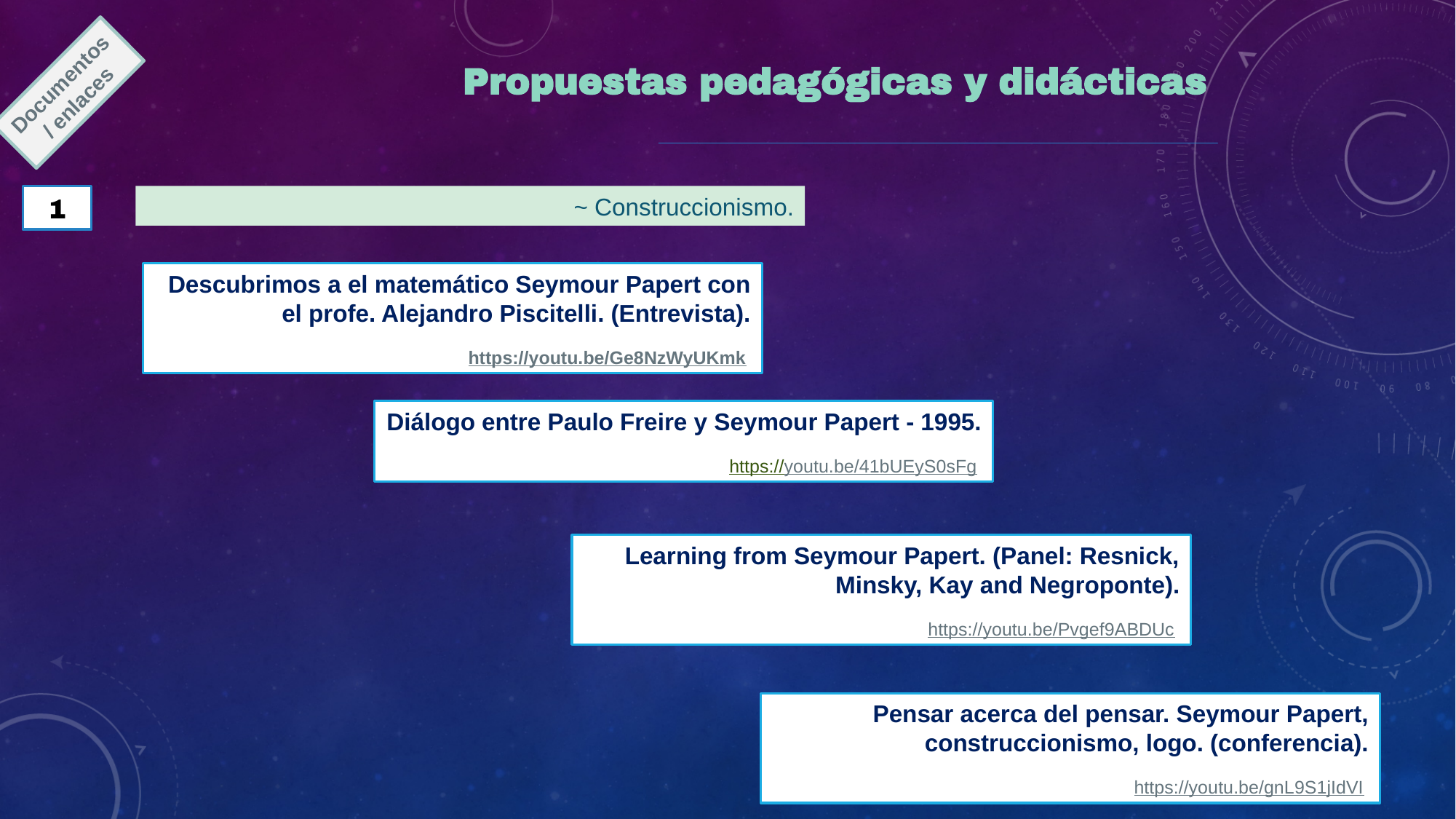

Propuestas pedagógicas y didácticas
Documentos / enlaces
1
~ Construccionismo.
Descubrimos a el matemático Seymour Papert con el profe. Alejandro Piscitelli. (Entrevista).

https://youtu.be/Ge8NzWyUKmk
Diálogo entre Paulo Freire y Seymour Papert - 1995.

https://youtu.be/41bUEyS0sFg
Learning from Seymour Papert. (Panel: Resnick, Minsky, Kay and Negroponte).

https://youtu.be/Pvgef9ABDUc
Pensar acerca del pensar. Seymour Papert, construccionismo, logo. (conferencia).

https://youtu.be/gnL9S1jIdVI